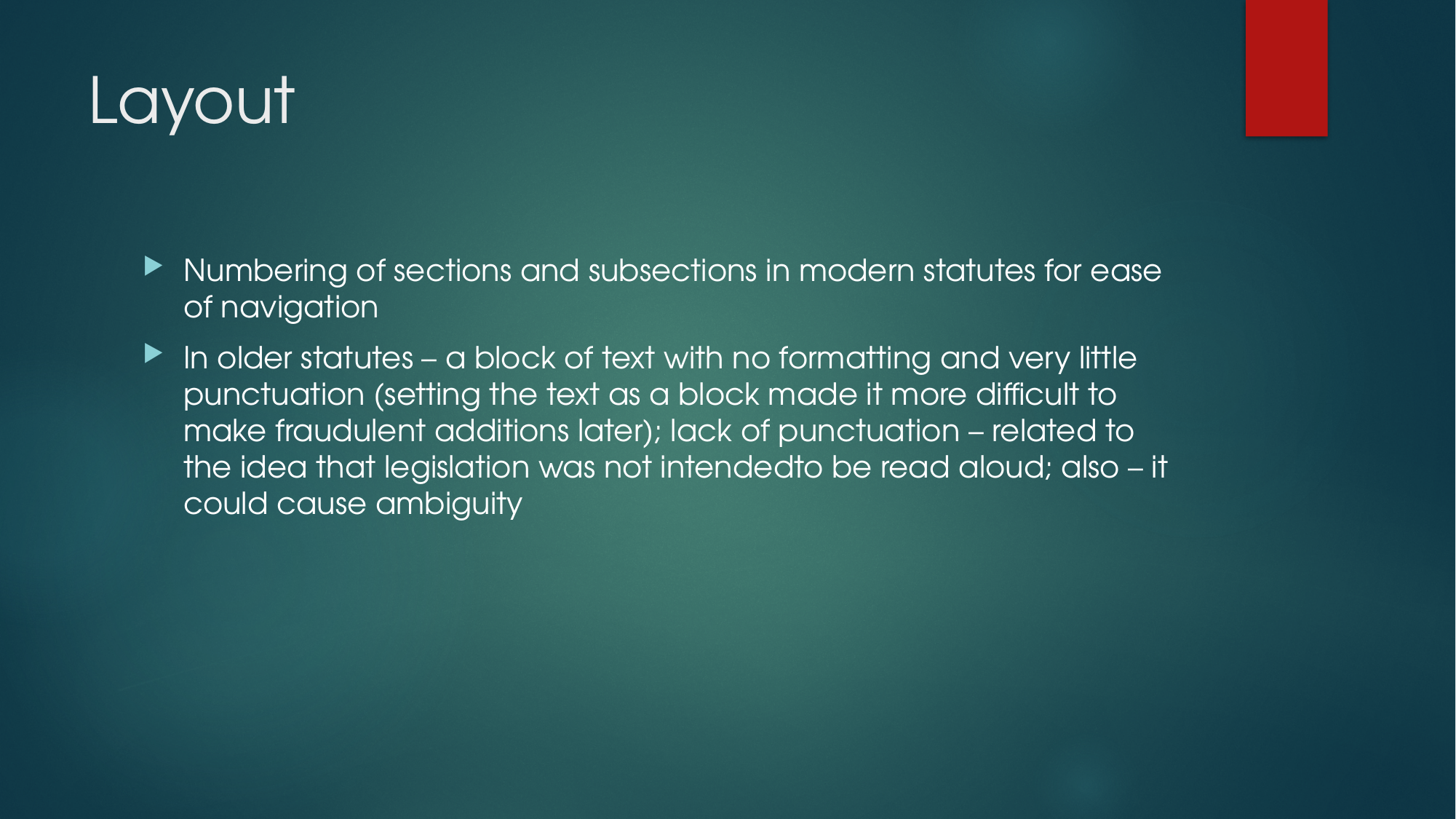

# Layout
Numbering of sections and subsections in modern statutes for ease of navigation
In older statutes – a block of text with no formatting and very little punctuation (setting the text as a block made it more difficult to make fraudulent additions later); lack of punctuation – related to the idea that legislation was not intendedto be read aloud; also – it could cause ambiguity